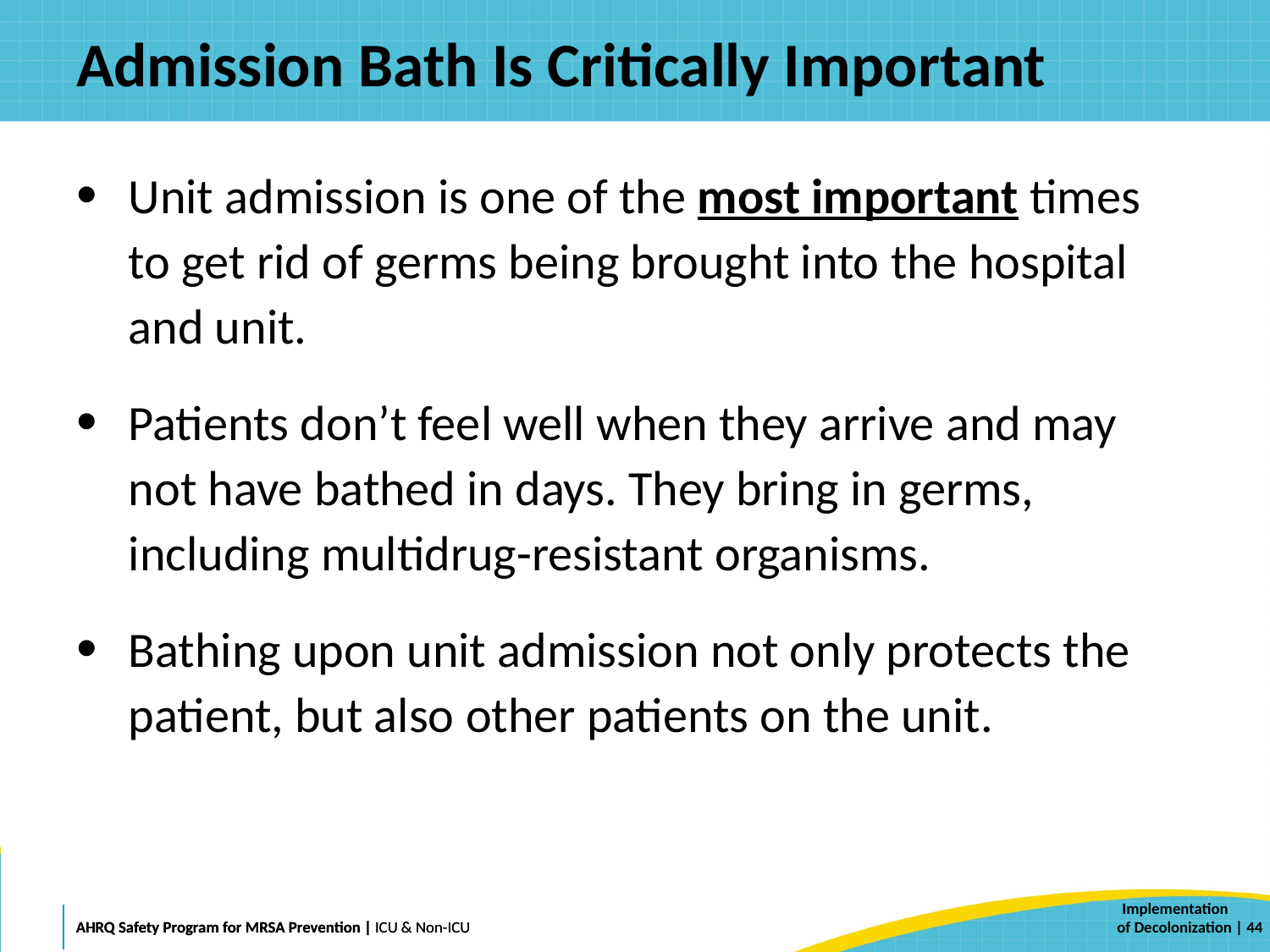

# Admission Bath Is Critically Important
Unit admission is one of the most important times to get rid of germs being brought into the hospital and unit.
Patients don’t feel well when they arrive and may not have bathed in days. They bring in germs, including multidrug-resistant organisms.
Bathing upon unit admission not only protects the patient, but also other patients on the unit.

 | 44